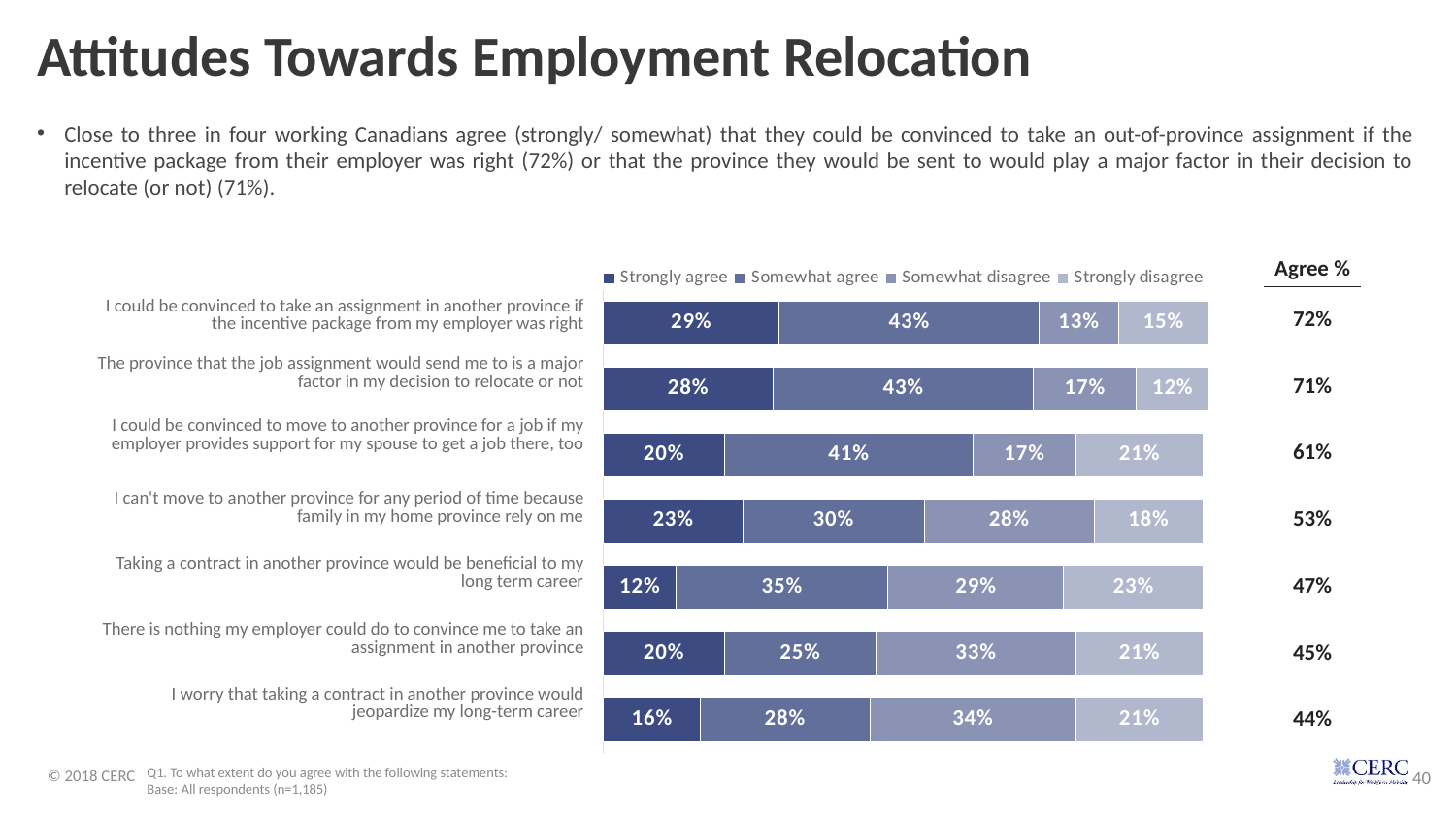

# Attitudes Towards Employment Relocation
Close to three in four working Canadians agree (strongly/ somewhat) that they could be convinced to take an out-of-province assignment if the incentive package from their employer was right (72%) or that the province they would be sent to would play a major factor in their decision to relocate (or not) (71%).

### Chart

| Category | Strongly agree | Somewhat agree | Somewhat disagree | Strongly disagree |
|---|---|---|---|---|
| I could be convinced to take an assignment in another province if the incentive package from my employer was right | 0.29 | 0.43 | 0.13 | 0.15 |
| The province that the job assignment would send me to is a major factor in my decision to relocate or not | 0.28 | 0.43 | 0.17 | 0.12 |
| I could be convinced to move to another province for a job if my employer provides support for my spouse to get a job there, too | 0.2 | 0.41 | 0.17 | 0.21 |
| I can't move to another province for any period of time because family in my home province rely on me | 0.23 | 0.3 | 0.28 | 0.18 |
| Taking a contract in another province would be beneficial to my long term career | 0.12 | 0.35 | 0.29 | 0.23 |
| There is nothing my employer could do to convince me to take an assignment in another province | 0.2 | 0.25 | 0.33 | 0.21 |
| I worry that taking a contract in another province would jeopardize my long-term career | 0.16 | 0.28 | 0.34 | 0.21 |
| Agree % |
| --- |
| 72% |
| 71% |
| 61% |
| 53% |
| 47% |
| 45% |
| 44% |
| I could be convinced to take an assignment in another province if the incentive package from my employer was right |
| --- |
| The province that the job assignment would send me to is a major factor in my decision to relocate or not |
| I could be convinced to move to another province for a job if my employer provides support for my spouse to get a job there, too |
| I can't move to another province for any period of time because family in my home province rely on me |
| Taking a contract in another province would be beneficial to my long term career |
| There is nothing my employer could do to convince me to take an assignment in another province |
| I worry that taking a contract in another province would jeopardize my long-term career |
Q1. To what extent do you agree with the following statements:
Base: All respondents (n=1,185)